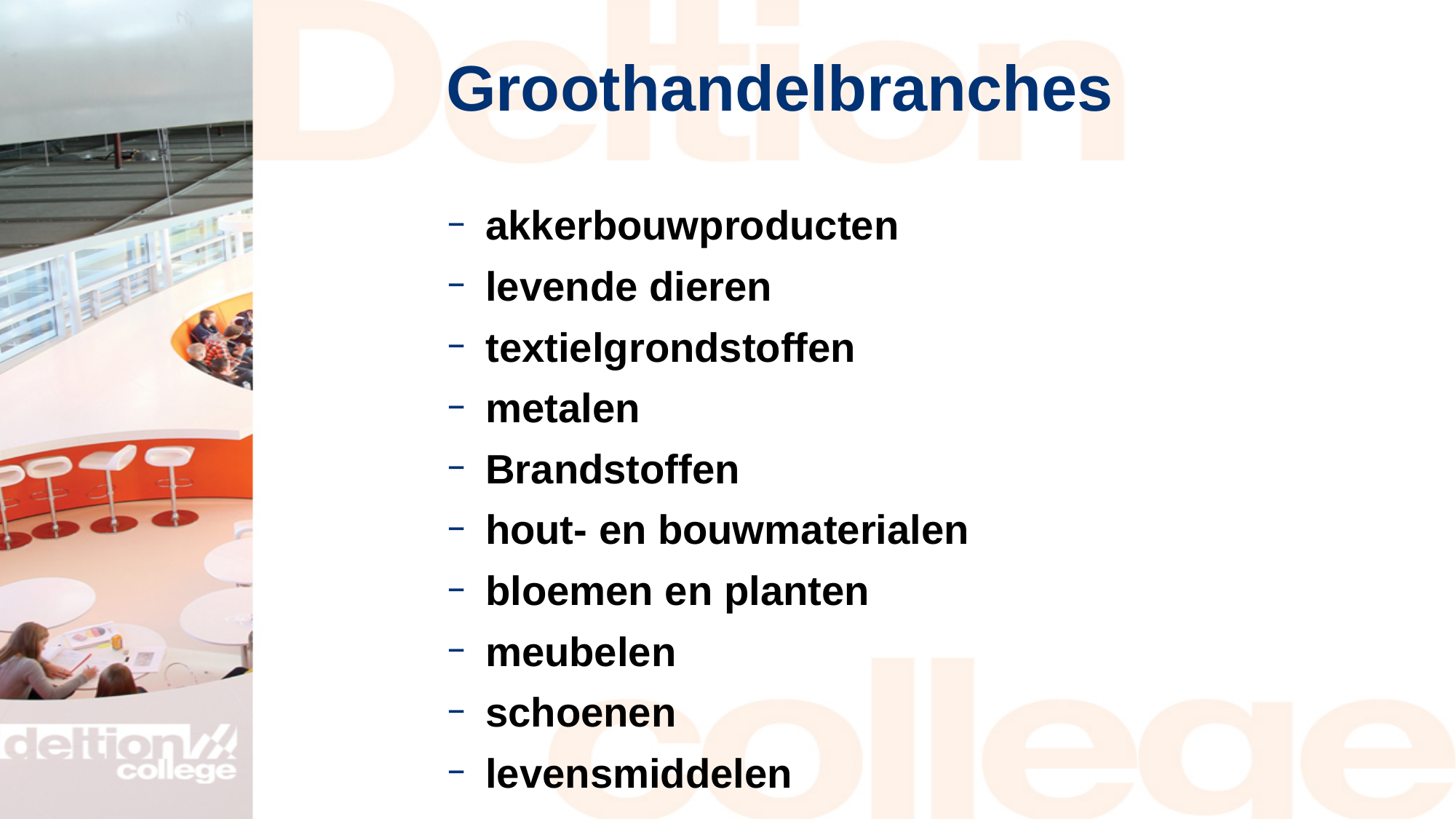

# Groothandelbranches
akkerbouwproducten
levende dieren
textielgrondstoffen
metalen
Brandstoffen
hout- en bouwmaterialen
bloemen en planten
meubelen
schoenen
levensmiddelen